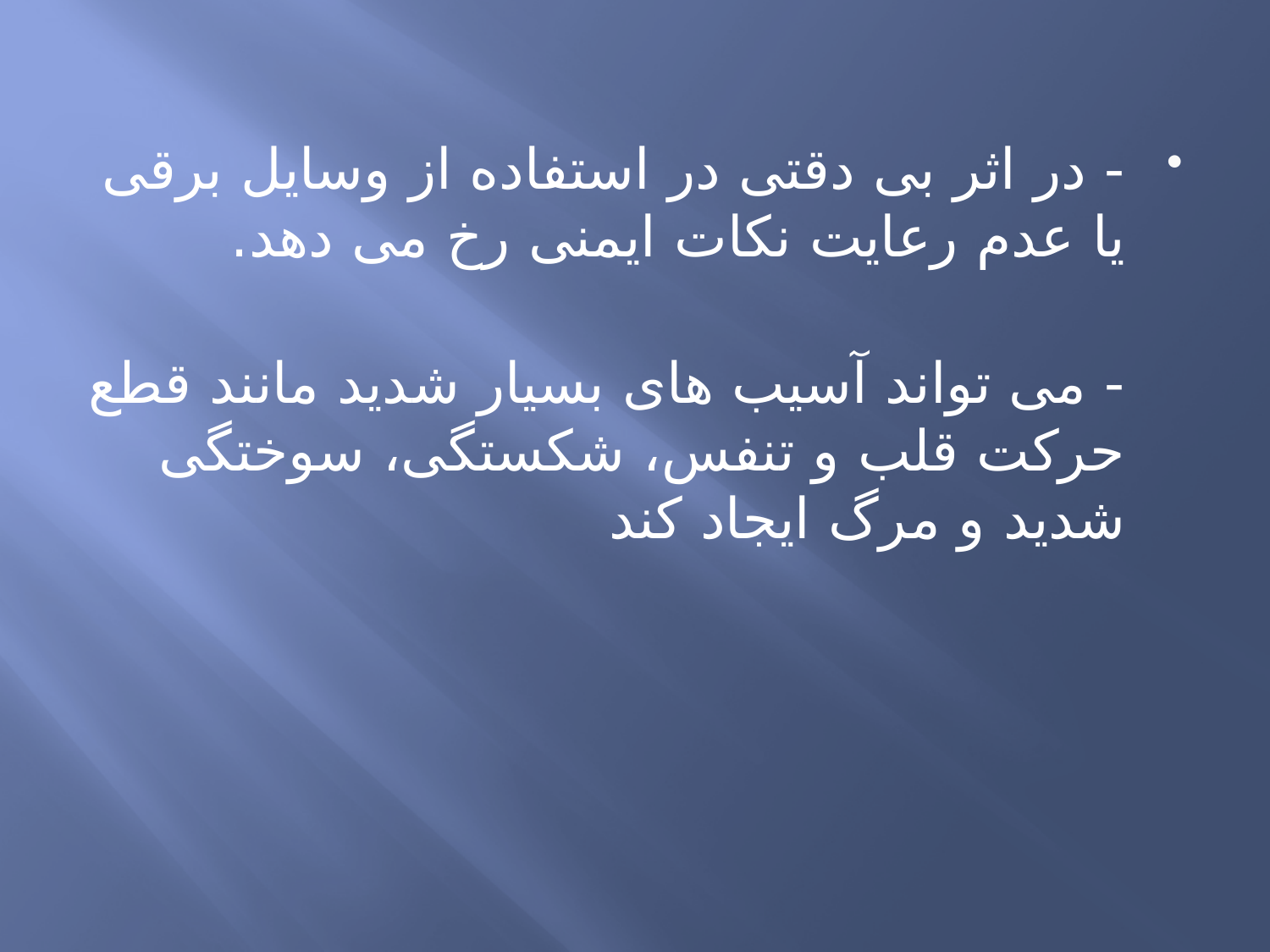

- در اثر بی دقتی در استفاده از وسایل برقی یا عدم رعایت نکات ایمنی رخ می دهد.
- می تواند آسیب های بسیار شدید مانند قطع حرکت قلب و تنفس، شکستگی، سوختگی شدید و مرگ ایجاد کند